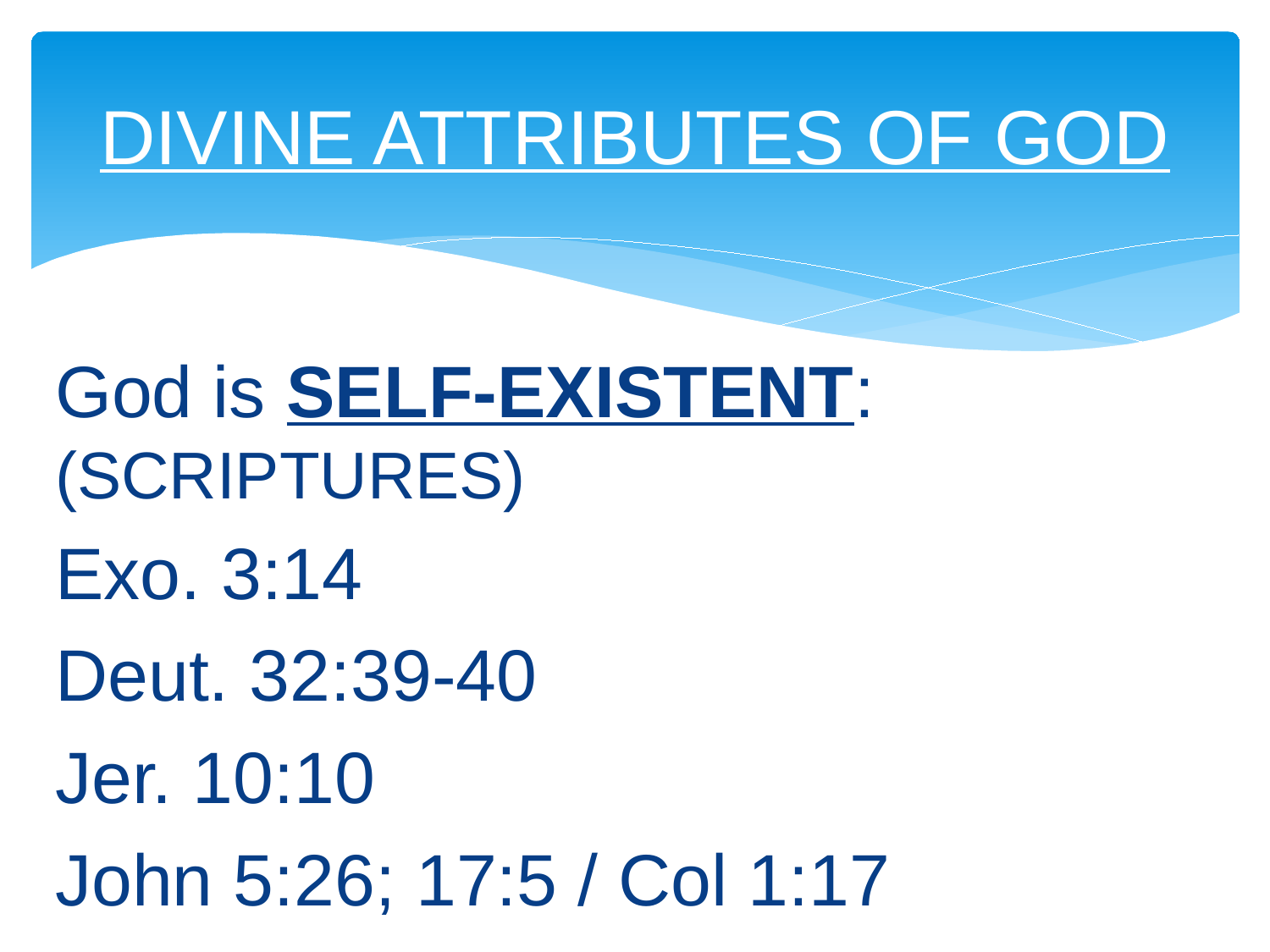

# DIVINE ATTRIBUTES OF GOD
God is SELF-EXISTENT: (SCRIPTURES)
Exo. 3:14
Deut. 32:39-40
Jer. 10:10
John 5:26; 17:5 / Col 1:17